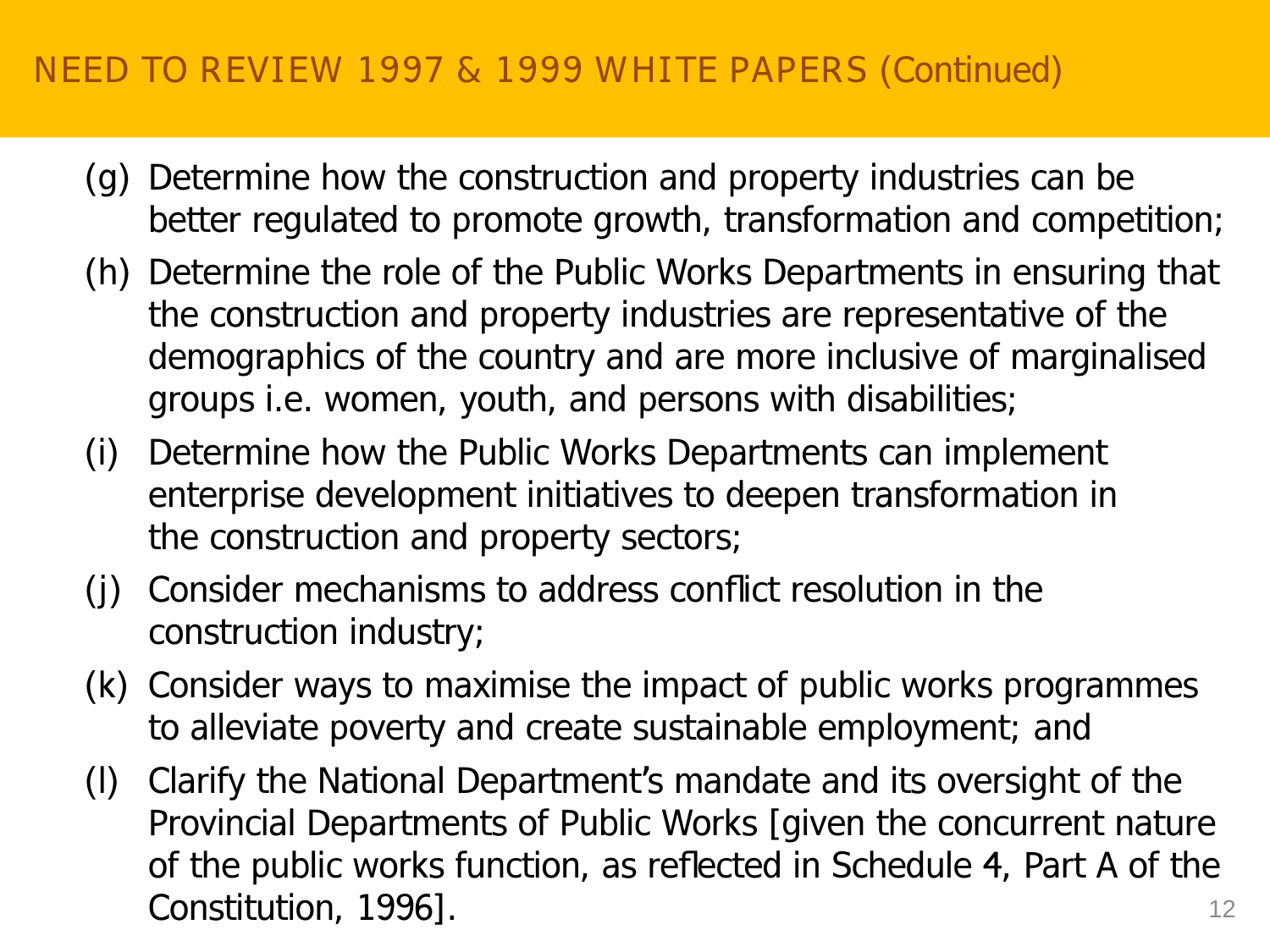

# NEED TO REVIEW 1997 & 1999 WHITE PAPERS (Continued)
Determine how the construction and property industries can be better regulated to promote growth, transformation and competition;
Determine the role of the Public Works Departments in ensuring that the construction and property industries are representative of the demographics of the country and are more inclusive of marginalised groups i.e. women, youth, and persons with disabilities;
Determine how the Public Works Departments can implement enterprise development initiatives to deepen transformation in          the construction and property sectors;
Consider mechanisms to address conflict resolution in the construction industry;
Consider ways to maximise the impact of public works programmes to alleviate poverty and create sustainable employment; and
Clarify the National Department’s mandate and its oversight of the Provincial Departments of Public Works [given the concurrent nature of the public works function, as reflected in Schedule 4, Part A of the Constitution, 1996].
12